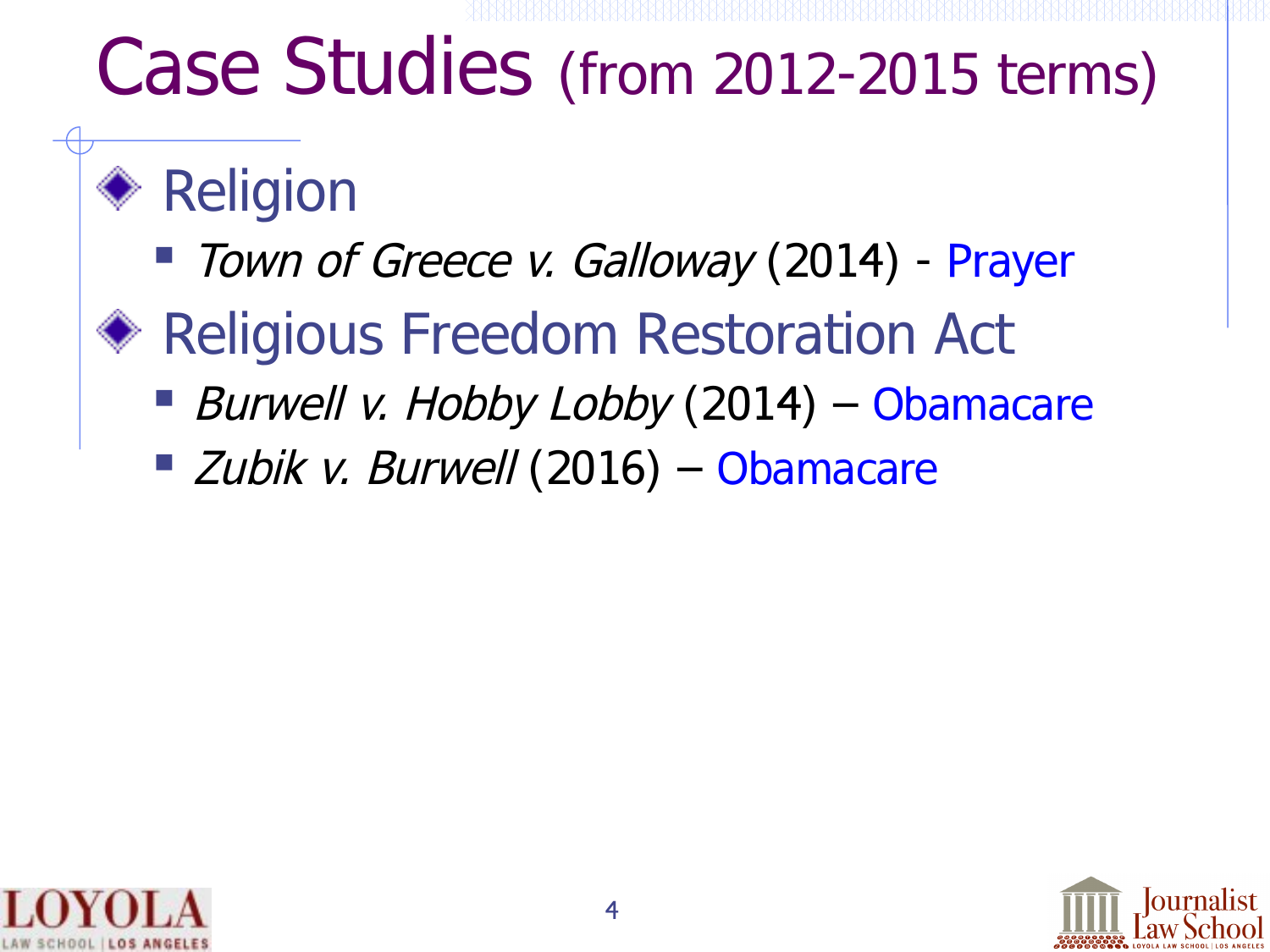

# Case Studies (from 2012-2015 terms)
 Religion
Town of Greece v. Galloway (2014) - Prayer
 Religious Freedom Restoration Act
Burwell v. Hobby Lobby (2014) – Obamacare
Zubik v. Burwell (2016) – Obamacare
4